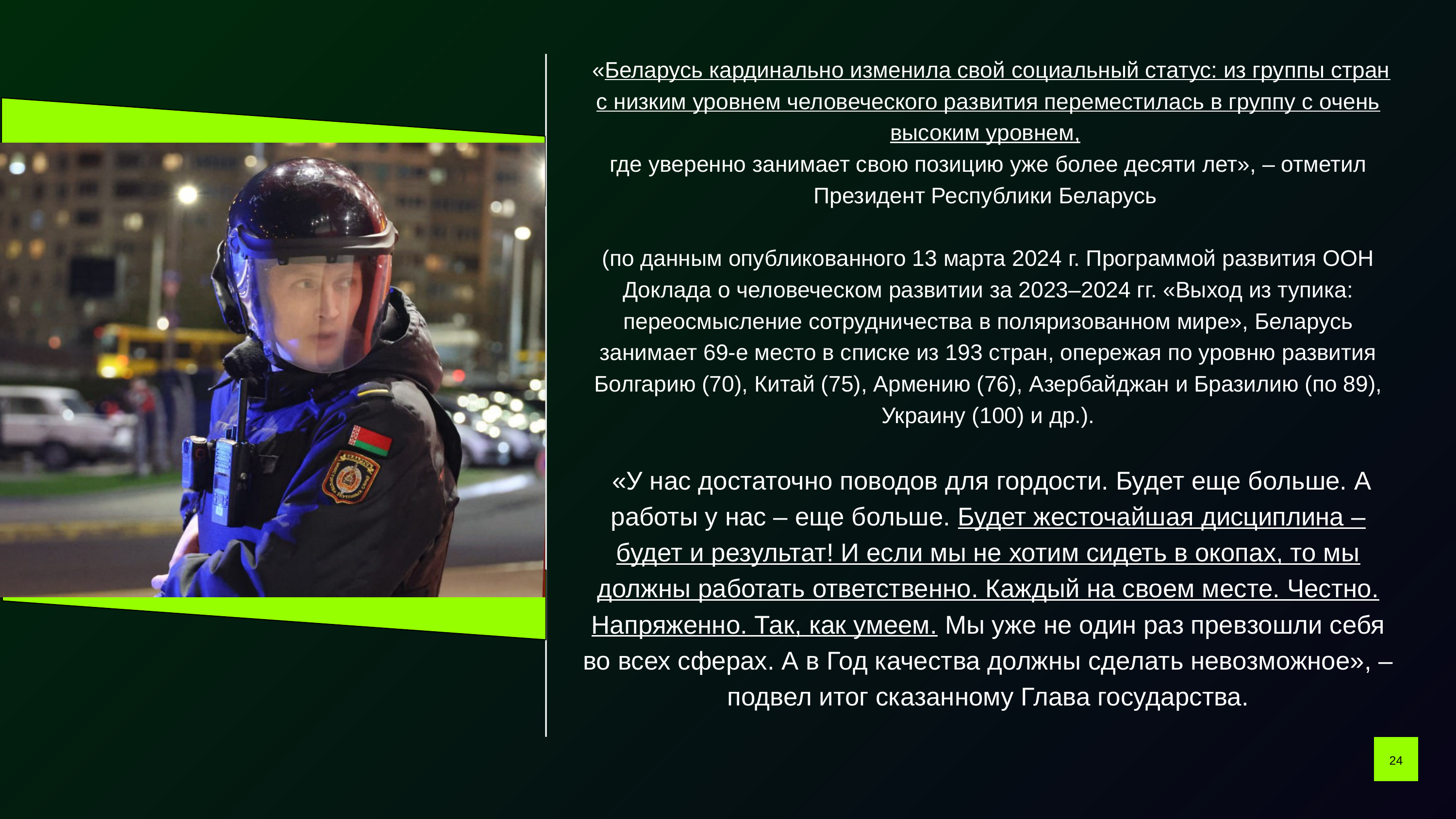

«Беларусь кардинально изменила свой социальный статус: из группы стран с низким уровнем человеческого развития переместилась в группу с очень высоким уровнем,
где уверенно занимает свою позицию уже более десяти лет», – отметил Президент Республики Беларусь

(по данным опубликованного 13 марта 2024 г. Программой развития ООН Доклада о человеческом развитии за 2023–2024 гг. «Выход из тупика: переосмысление сотрудничества в поляризованном мире», Беларусь занимает 69-е место в списке из 193 стран, опережая по уровню развития Болгарию (70), Китай (75), Армению (76), Азербайджан и Бразилию (по 89), Украину (100) и др.).

 «У нас достаточно поводов для гордости. Будет еще больше. А работы у нас – еще больше. Будет жесточайшая дисциплина – будет и результат! И если мы не хотим сидеть в окопах, то мы должны работать ответственно. Каждый на своем месте. Честно. Напряженно. Так, как умеем. Мы уже не один раз превзошли себя во всех сферах. А в Год качества должны сделать невозможное», – подвел итог сказанному Глава государства.

24